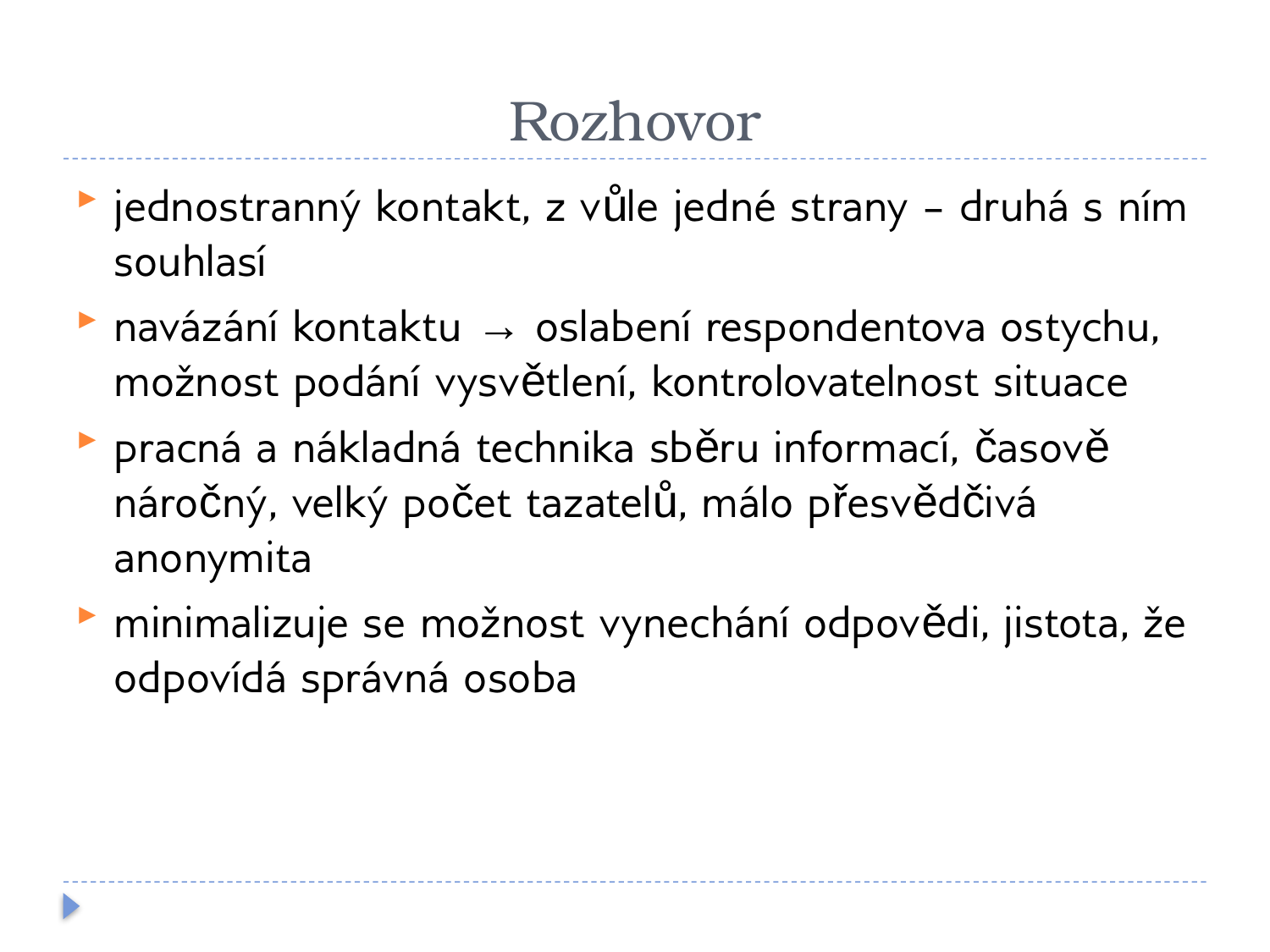

# Rozhovor
jednostranný kontakt, z vůle jedné strany – druhá s ním souhlasí
navázání kontaktu → oslabení respondentova ostychu, možnost podání vysvětlení, kontrolovatelnost situace
pracná a nákladná technika sběru informací, časově náročný, velký počet tazatelů, málo přesvědčivá anonymita
minimalizuje se možnost vynechání odpovědi, jistota, že odpovídá správná osoba